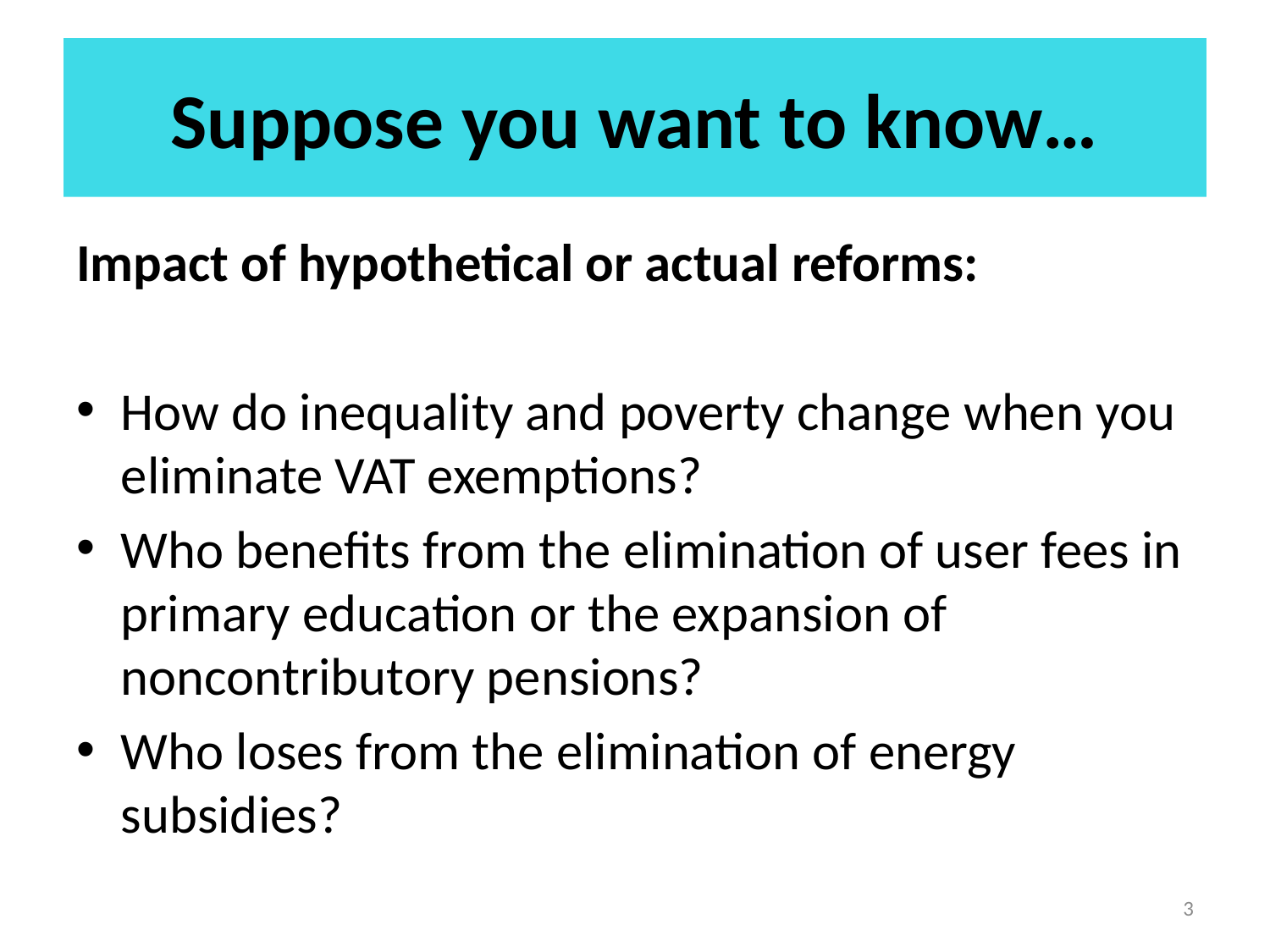

# Suppose you want to know…
Impact of hypothetical or actual reforms:

How do inequality and poverty change when you eliminate VAT exemptions?
Who benefits from the elimination of user fees in primary education or the expansion of noncontributory pensions?
Who loses from the elimination of energy subsidies?

3